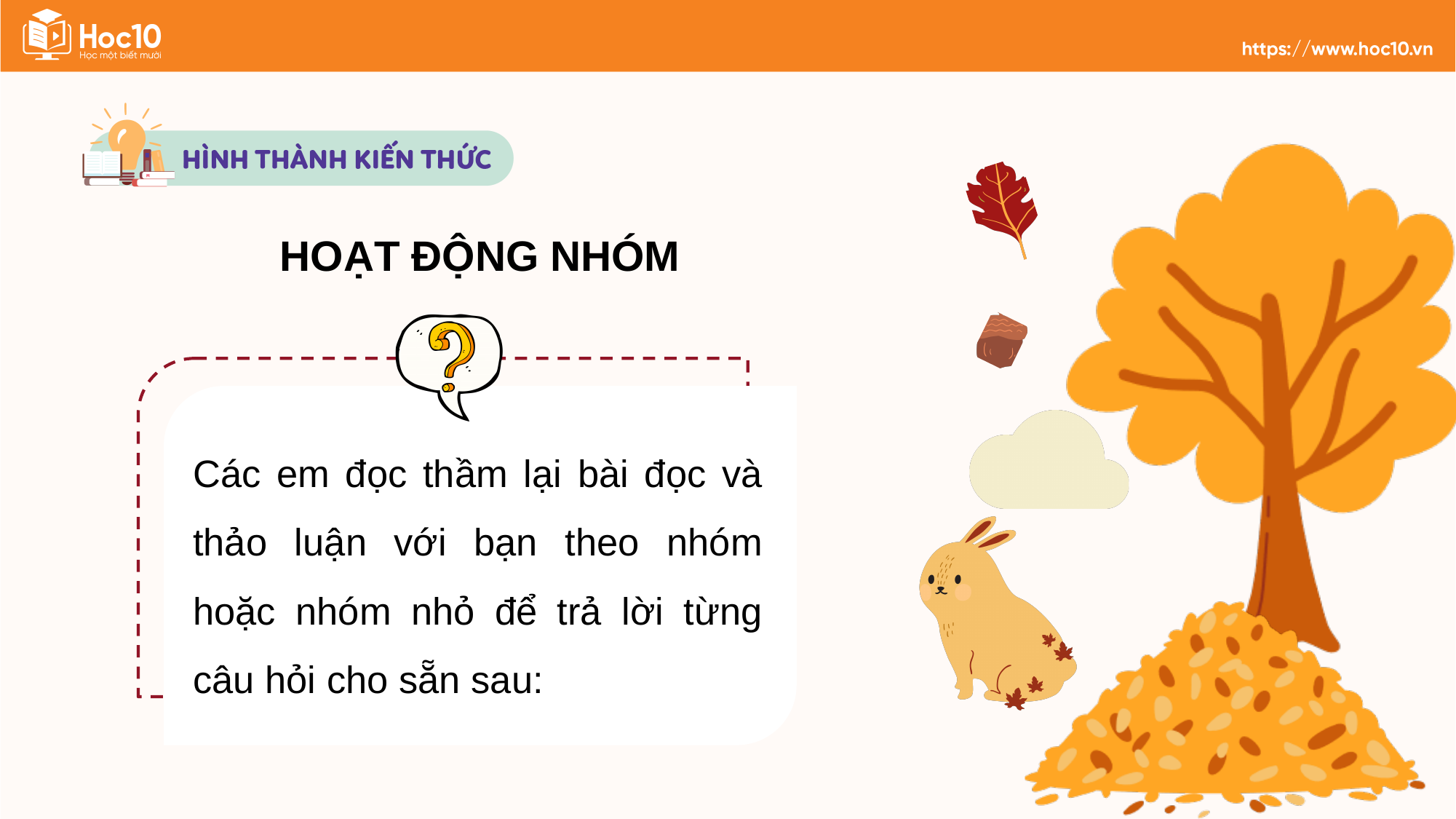

HOẠT ĐỘNG NHÓM

Các em đọc thầm lại bài đọc và thảo luận với bạn theo nhóm hoặc nhóm nhỏ để trả lời từng câu hỏi cho sẵn sau: